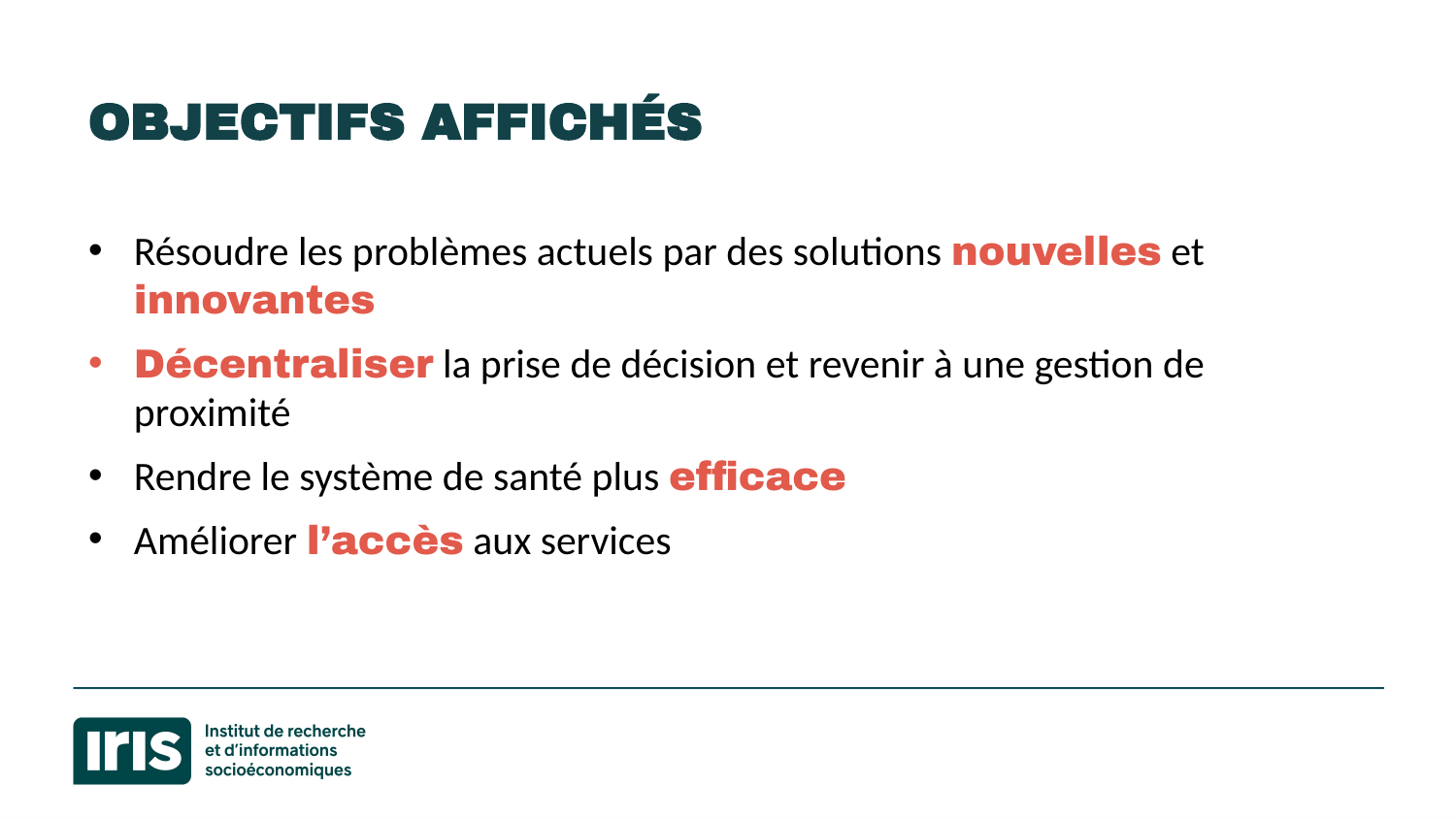

# Objectifs affichés
Résoudre les problèmes actuels par des solutions nouvelles et innovantes
Décentraliser la prise de décision et revenir à une gestion de proximité
Rendre le système de santé plus efficace
Améliorer l’accès aux services